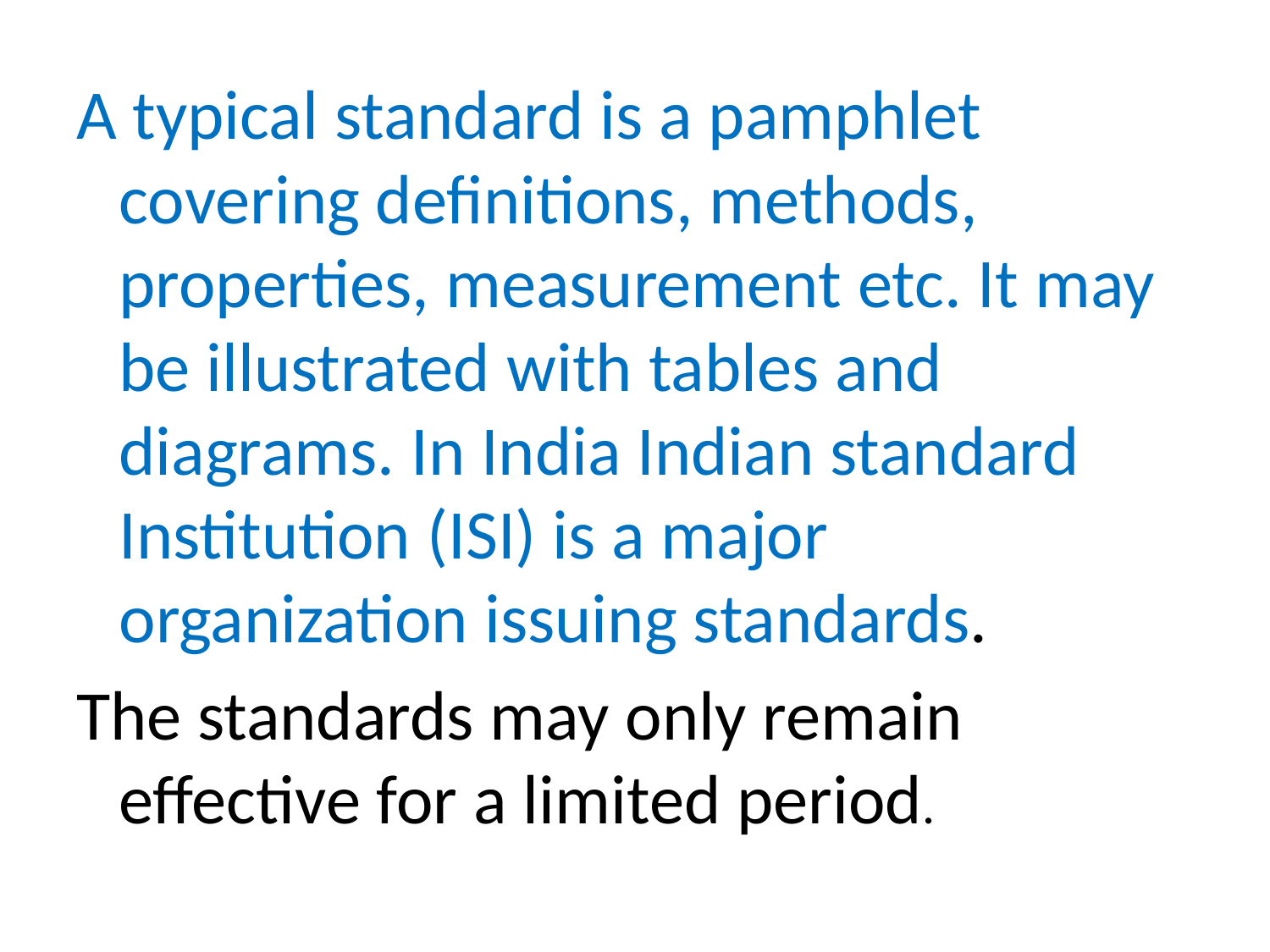

A typical standard is a pamphlet covering definitions, methods, properties, measurement etc. It may be illustrated with tables and diagrams. In India Indian standard Institution (ISI) is a major organization issuing standards.
The standards may only remain effective for a limited period.